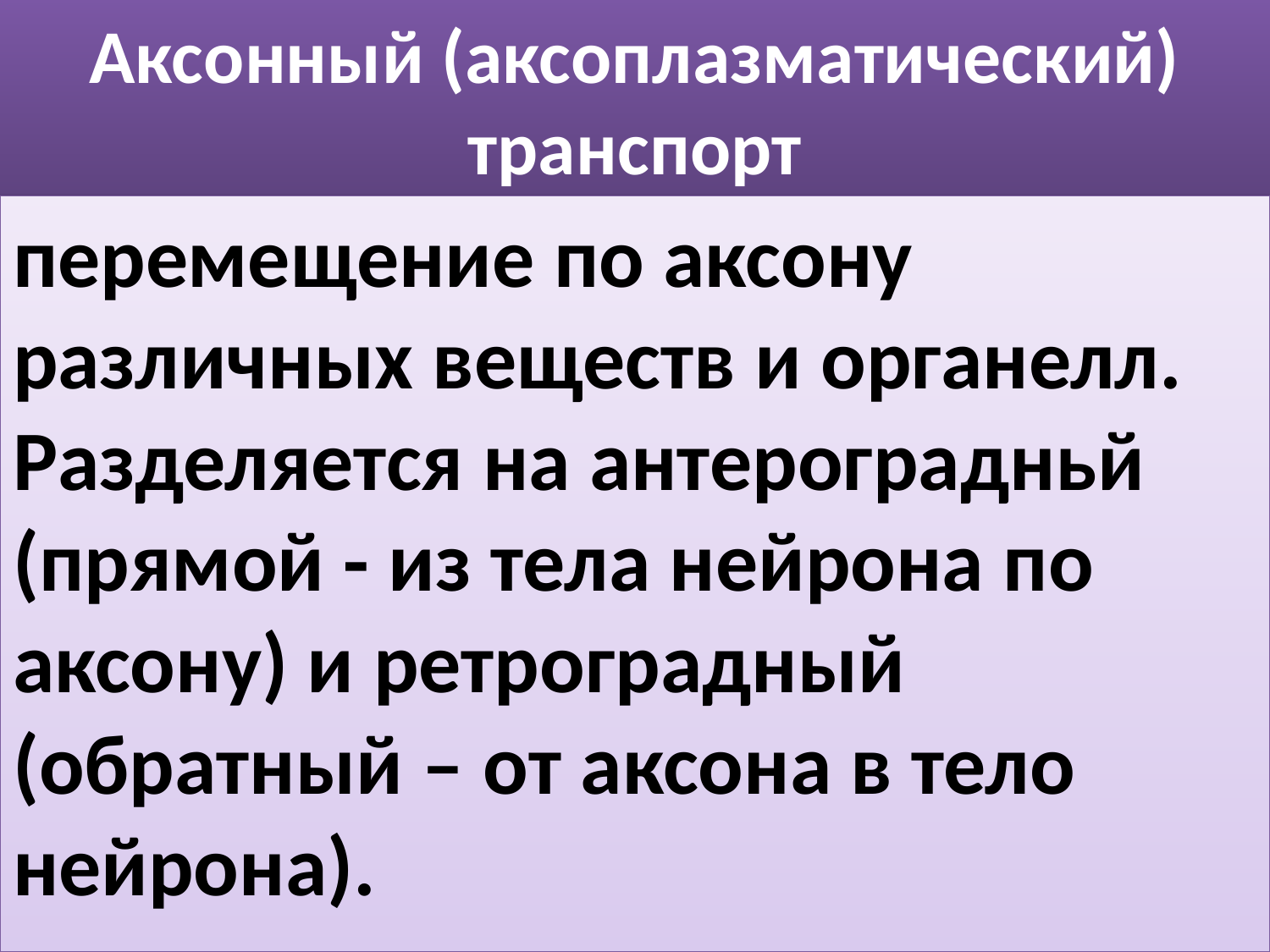

# Аксонный (аксоплазматический) транспорт
перемещение по аксону различных веществ и органелл. Разделяется на антероградньй (прямой - из тела нейрона по аксону) и ретроградный (обратный – от аксона в тело нейрона).